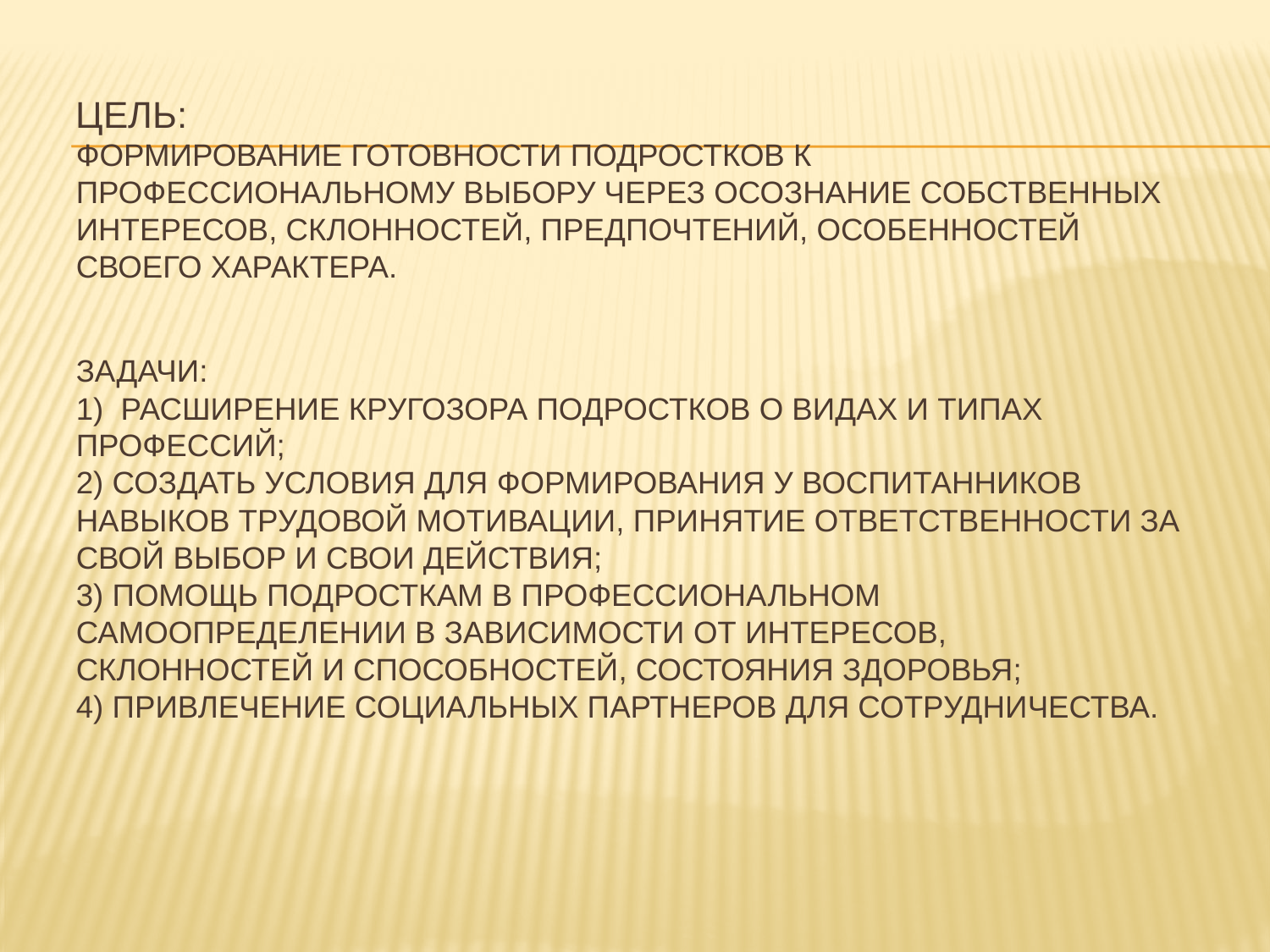

# Цель: формирование готовности подростков к профессиональному выбору через осознание собственных интересов, склонностей, предпочтений, особенностей своего характера. Задачи: 1)  расширение кругозора подростков о видах и типах профессий; 2) создать условия для формирования у воспитанников навыков трудовой мотивации, принятие ответственности за свой выбор и свои действия; 3) помощь подросткам в профессиональном самоопределении в зависимости от интересов, склонностей и способностей, состояния здоровья; 4) привлечение социальных партнеров для сотрудничества.